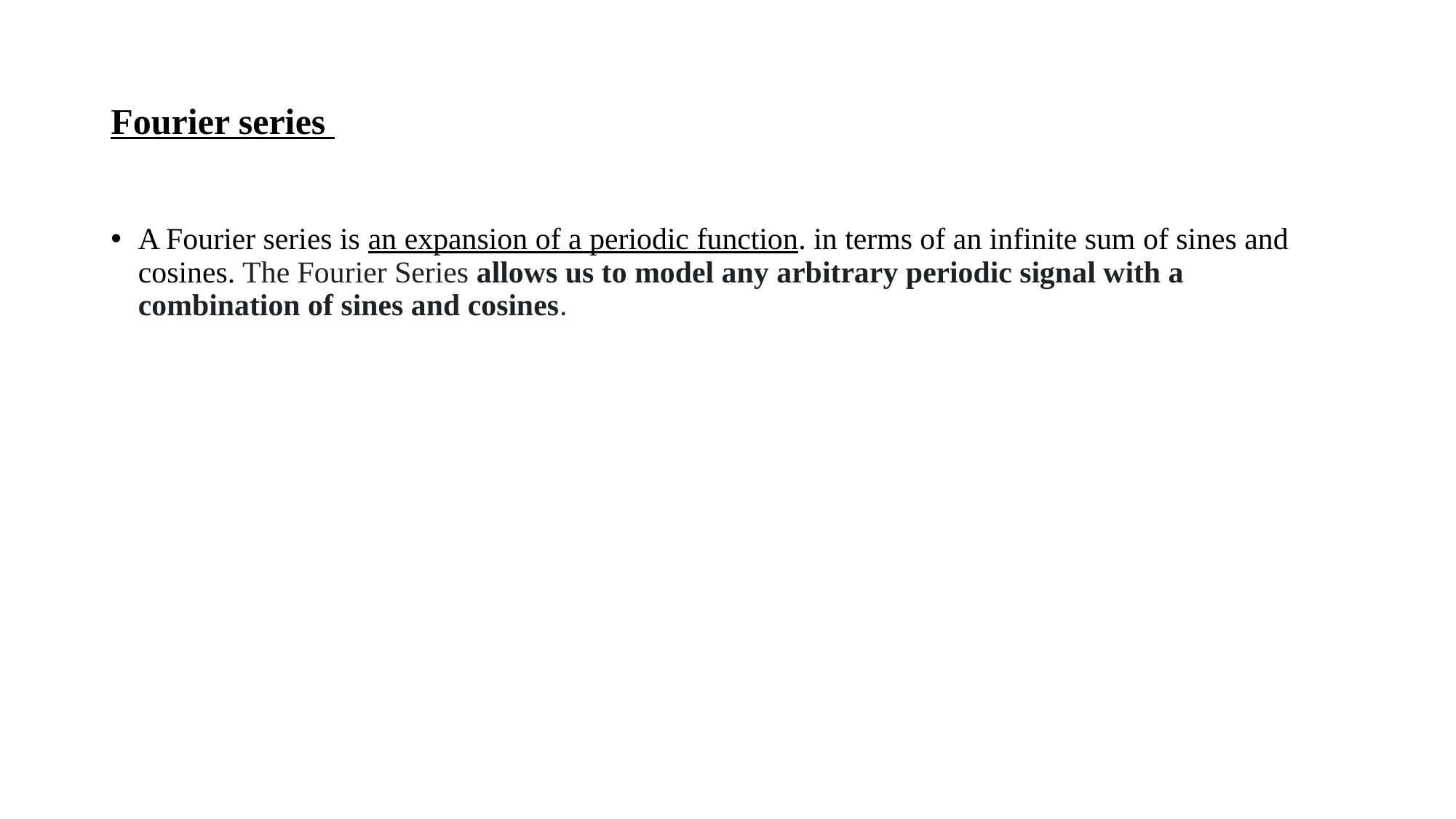

# Fourier series
A Fourier series is an expansion of a periodic function. in terms of an infinite sum of sines and cosines. The Fourier Series allows us to model any arbitrary periodic signal with a combination of sines and cosines.